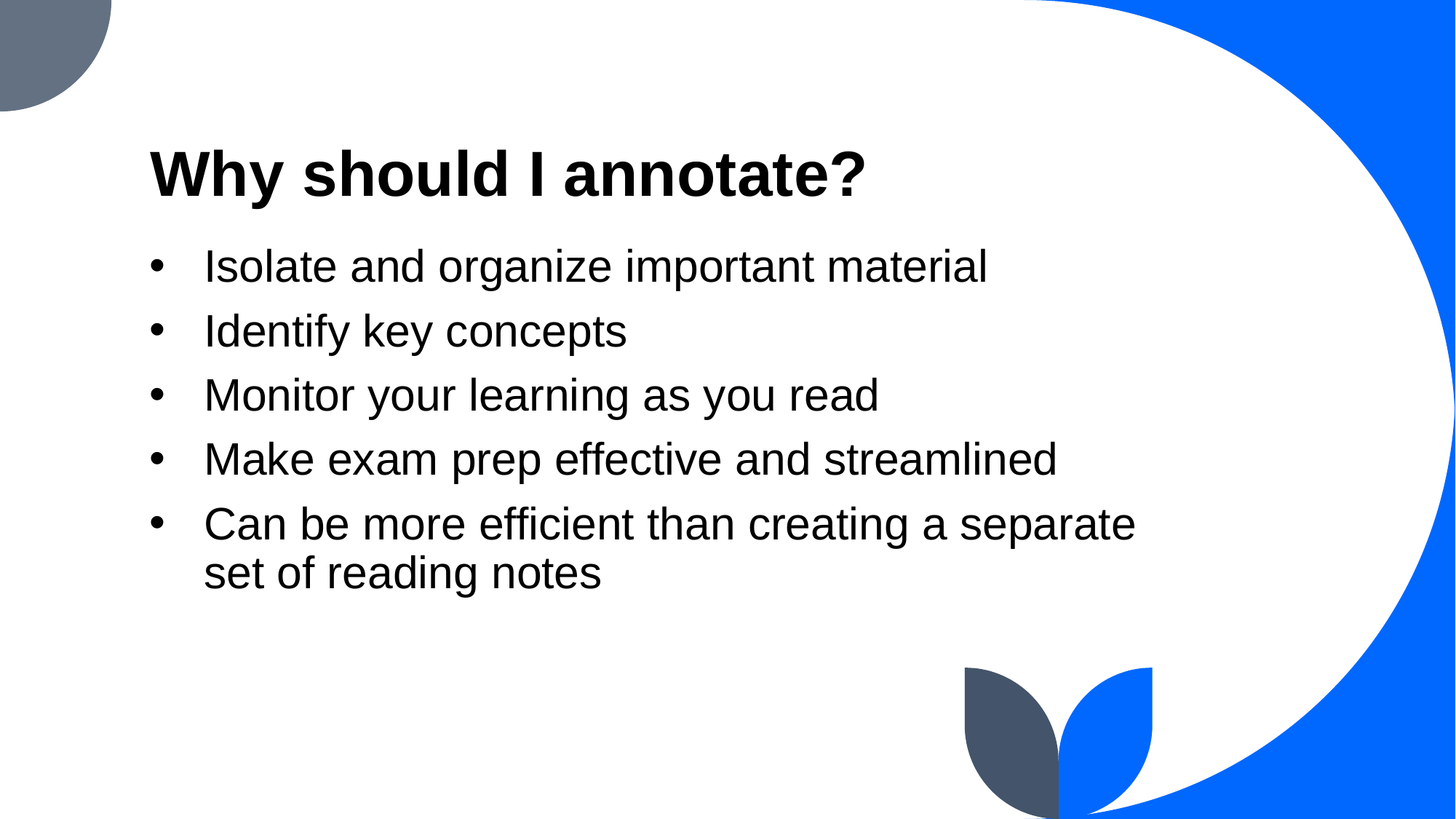

# Why should I annotate?
Isolate and organize important material
Identify key concepts
Monitor your learning as you read
Make exam prep effective and streamlined
Can be more efficient than creating a separate set of reading notes